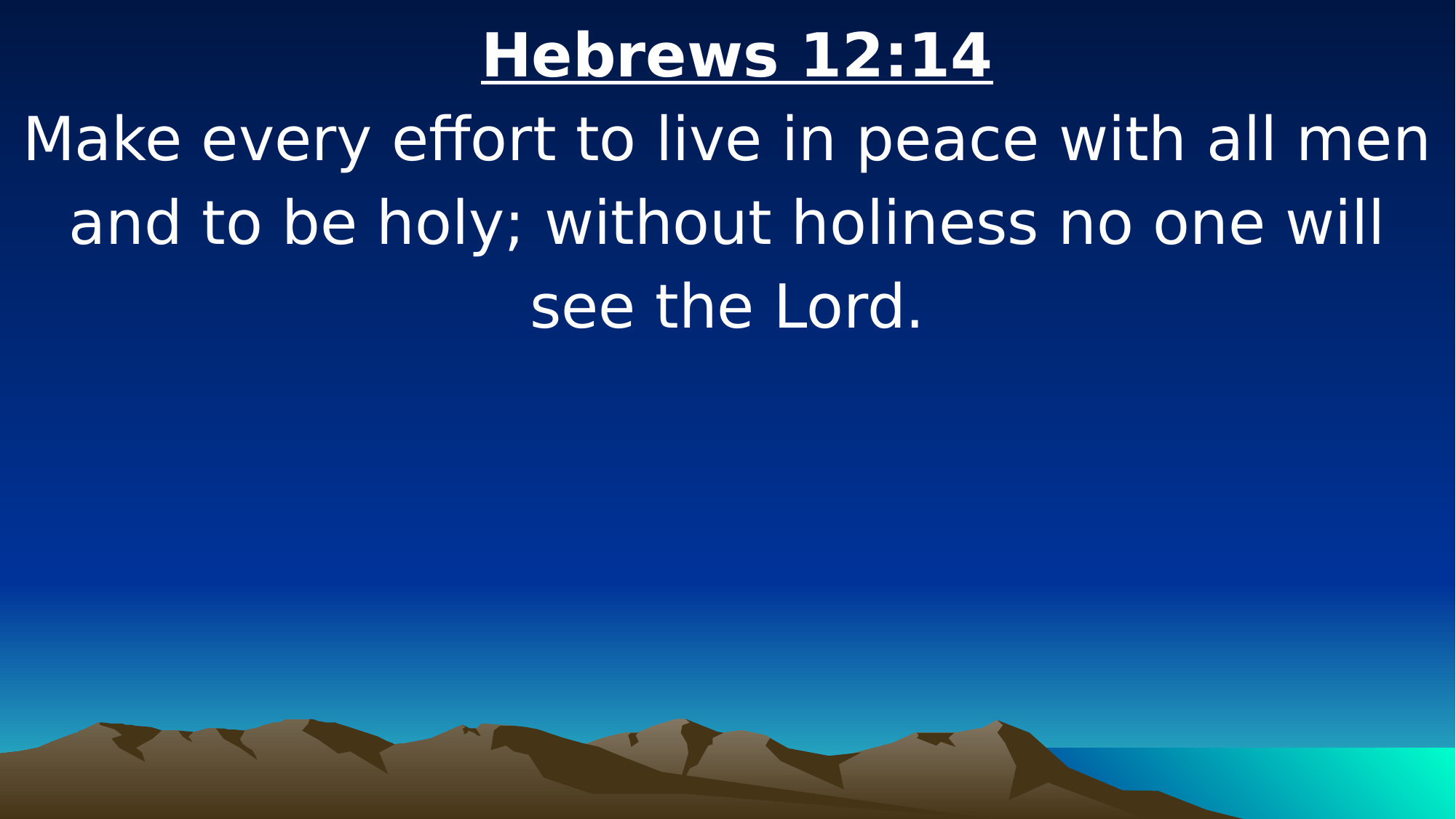

Hebrews 12:14
Make every effort to live in peace with all men and to be holy; without holiness no one will see the Lord.